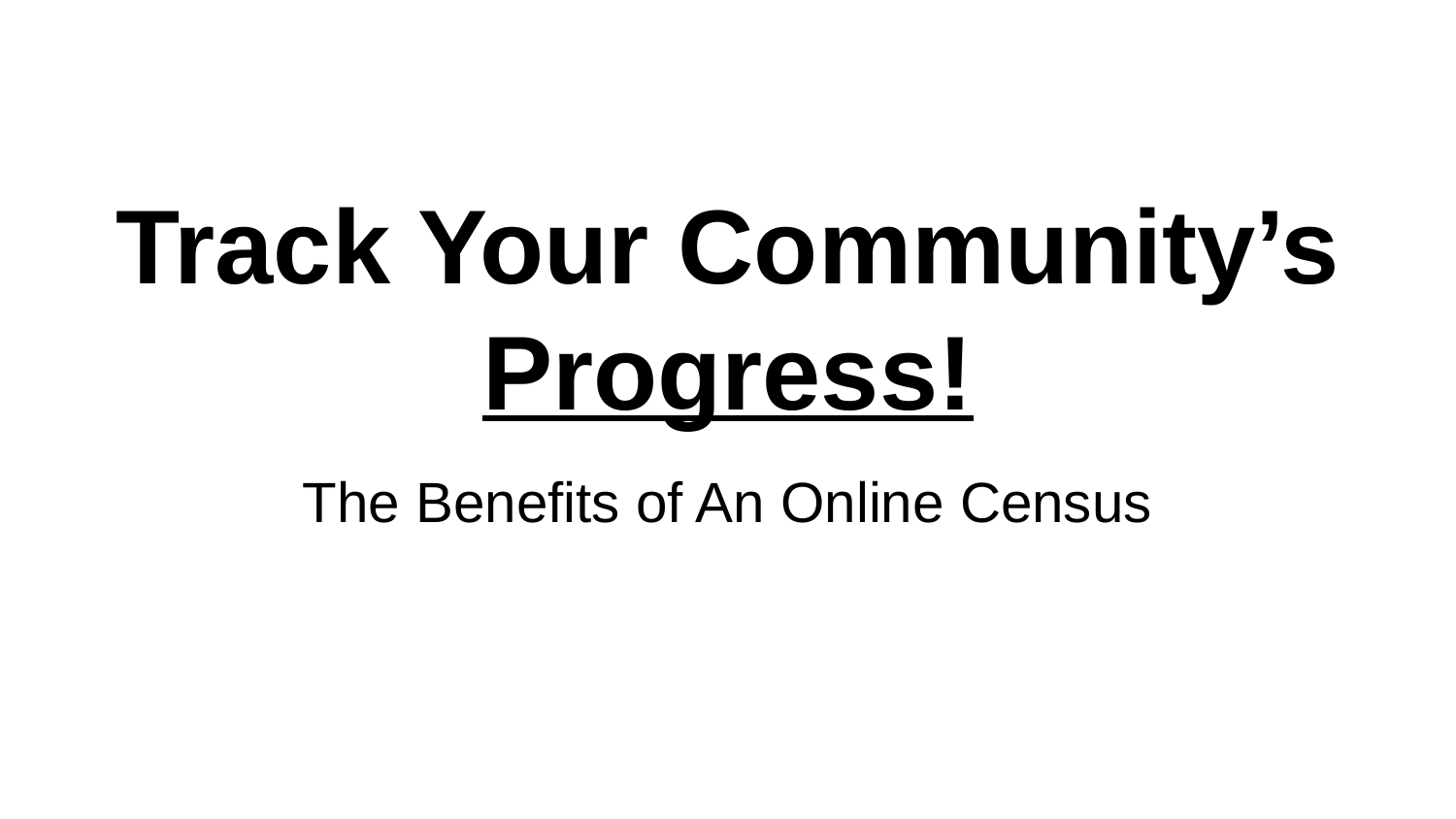

# Track Your Community’s Progress!
The Benefits of An Online Census